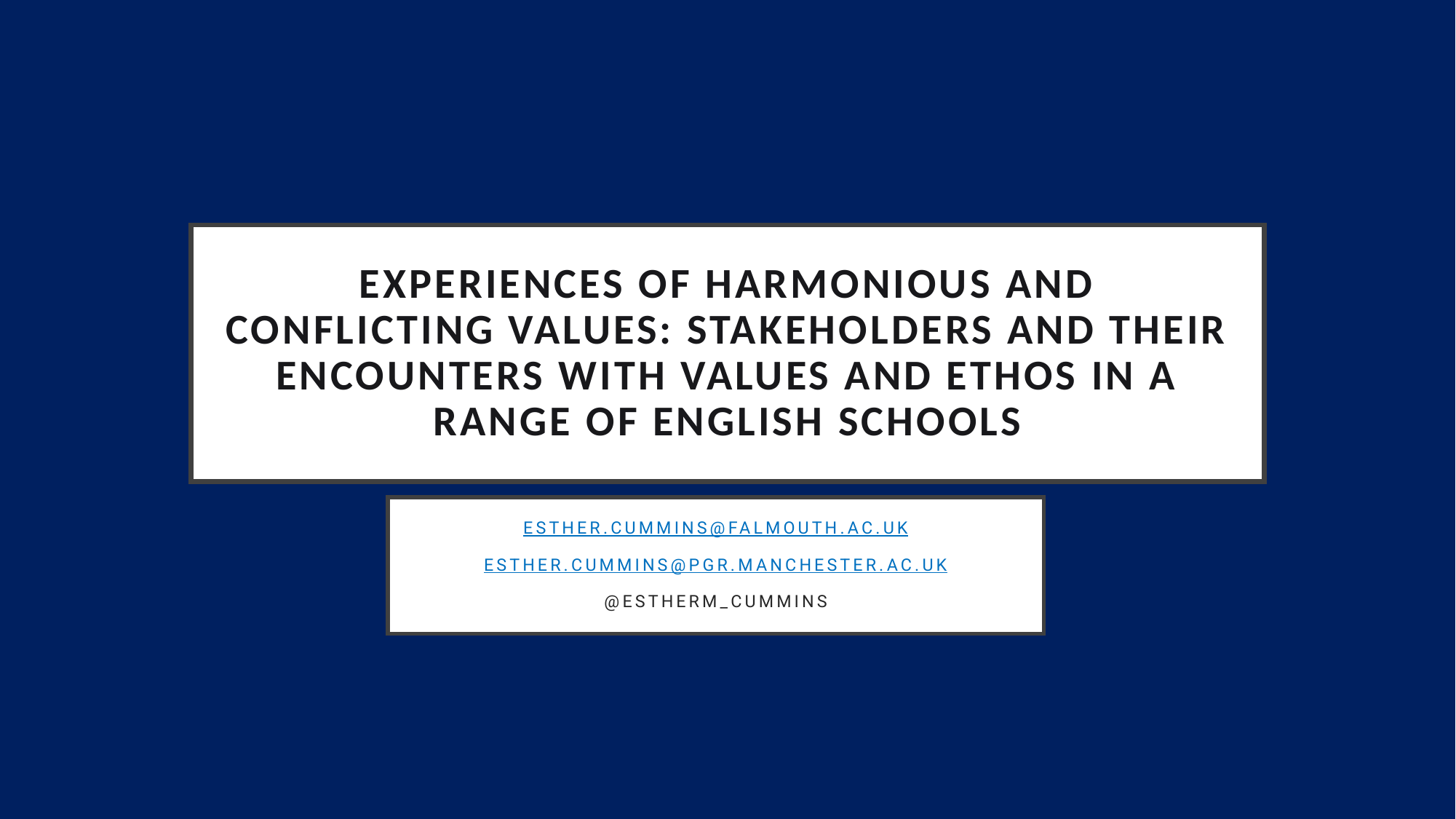

# Experiences of harmonious and conflicting values: stakeholders and their encounters with values and ethos in a range of English schools
Esther.cummins@falmouth.ac.uk

Esther.cummins@pgr.Manchester.ac.uk

@EstherM_Cummins